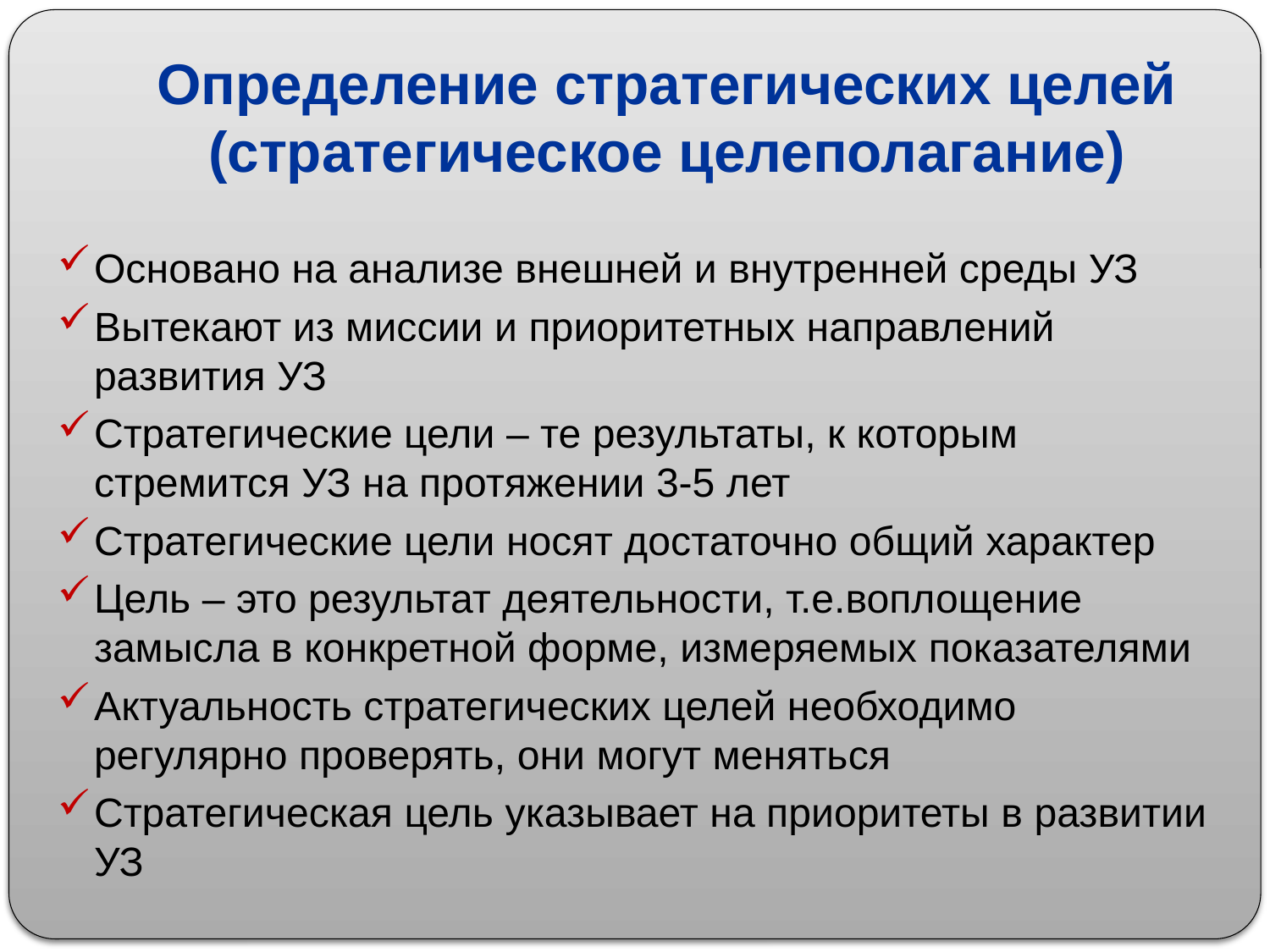

# Определение стратегических целей (стратегическое целеполагание)
Основано на анализе внешней и внутренней среды УЗ
Вытекают из миссии и приоритетных направлений развития УЗ
Стратегические цели – те результаты, к которым стремится УЗ на протяжении 3-5 лет
Стратегические цели носят достаточно общий характер
Цель – это результат деятельности, т.е.воплощение замысла в конкретной форме, измеряемых показателями
Актуальность стратегических целей необходимо регулярно проверять, они могут меняться
Стратегическая цель указывает на приоритеты в развитии УЗ